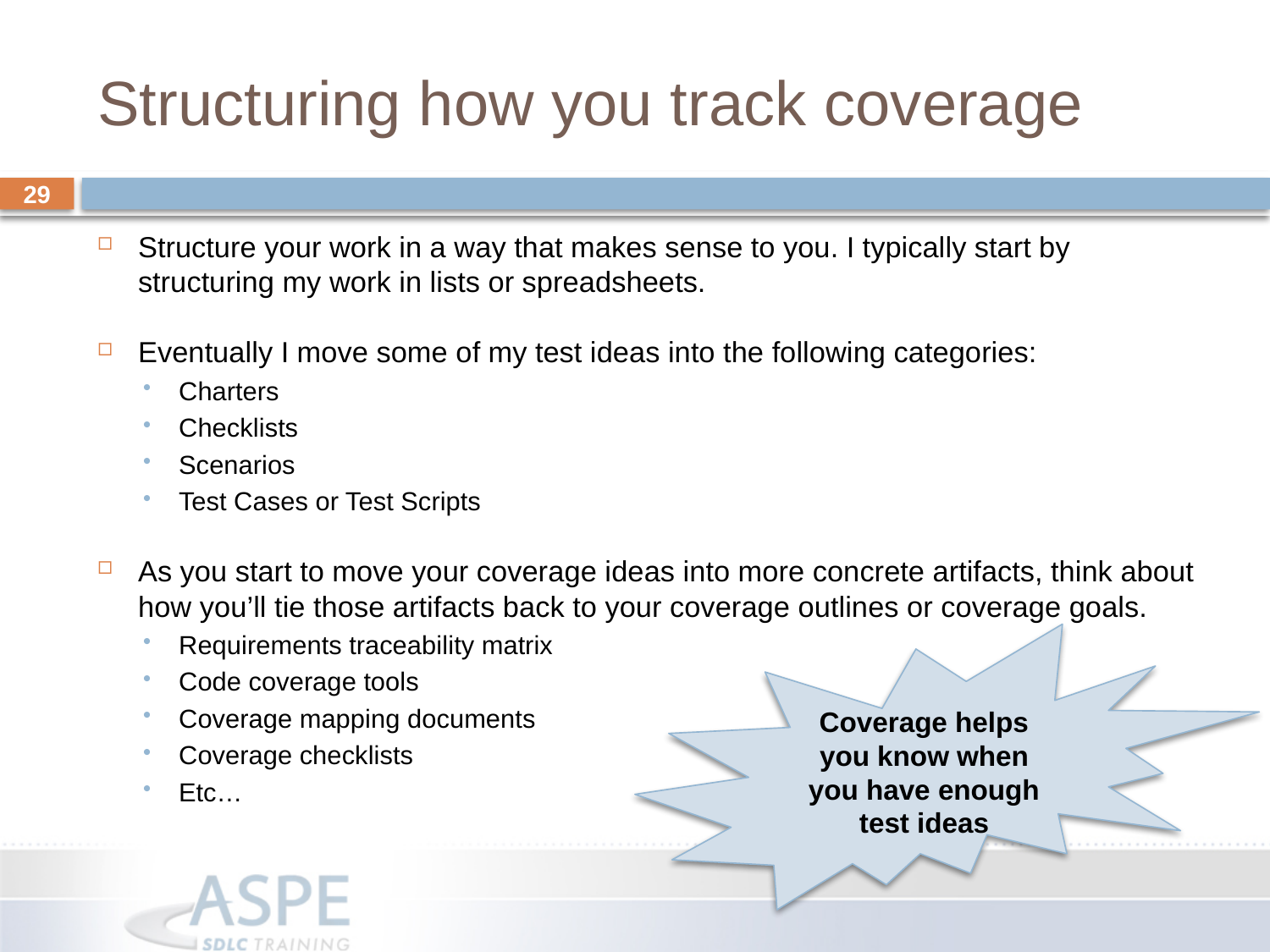

# Structuring how you track coverage
29
Structure your work in a way that makes sense to you. I typically start by structuring my work in lists or spreadsheets.

Eventually I move some of my test ideas into the following categories:
Charters
Checklists
Scenarios
Test Cases or Test Scripts

As you start to move your coverage ideas into more concrete artifacts, think about how you’ll tie those artifacts back to your coverage outlines or coverage goals.
Requirements traceability matrix
Code coverage tools
Coverage mapping documents
Coverage checklists
Etc…
Coverage helps you know when you have enough test ideas